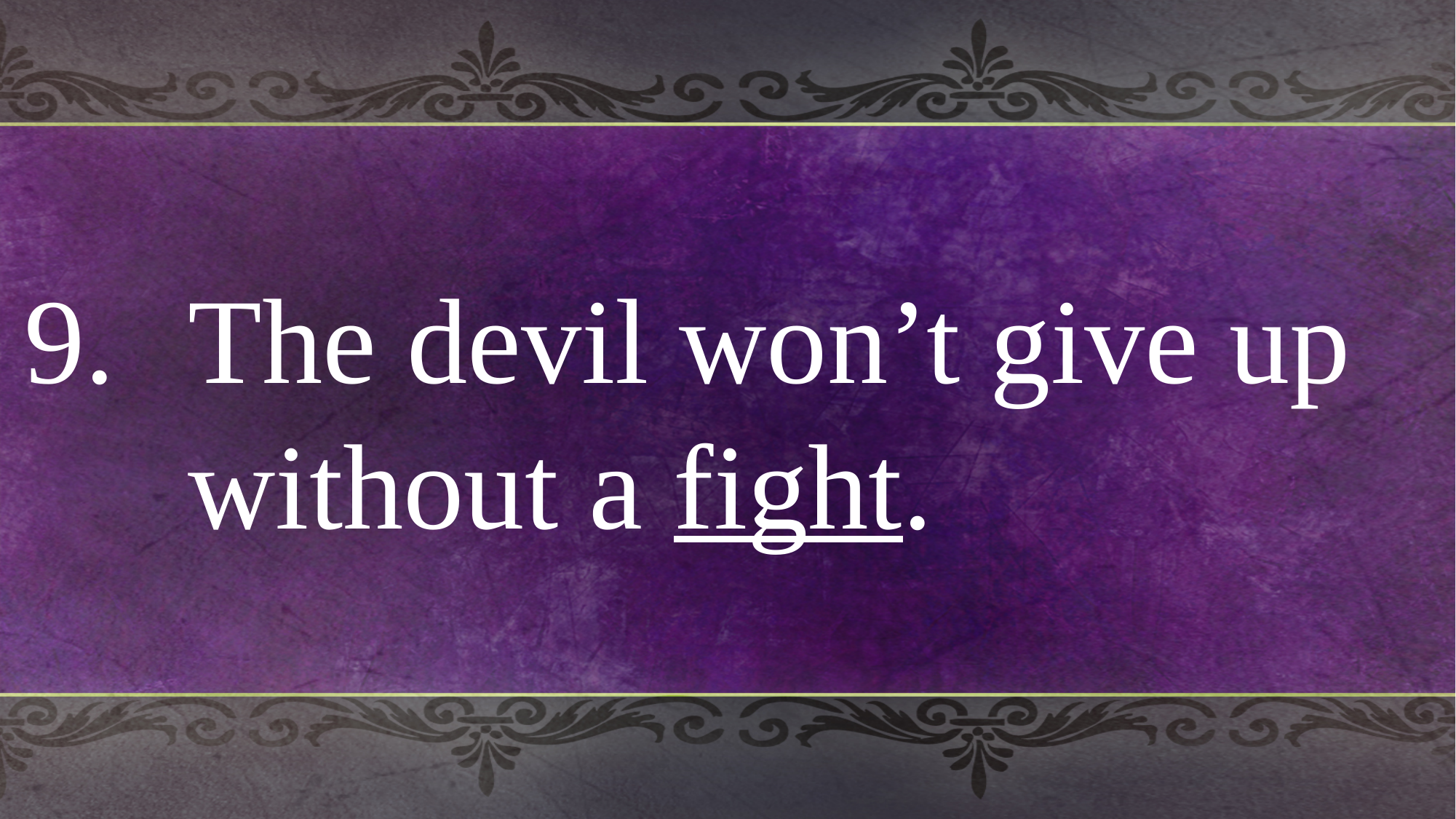

The devil won’t give up without a fight.